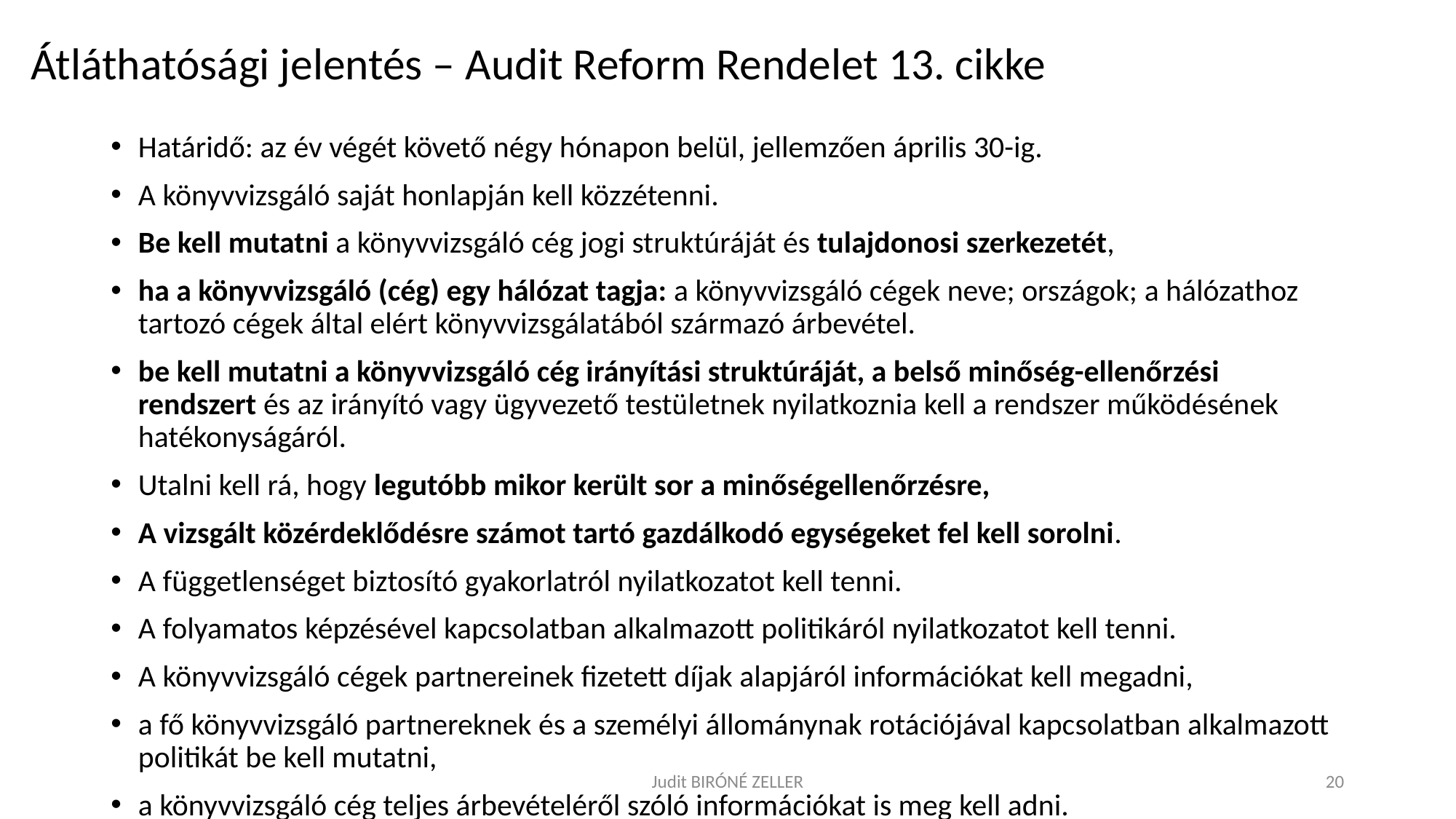

# Átláthatósági jelentés – Audit Reform Rendelet 13. cikke
Határidő: az év végét követő négy hónapon belül, jellemzően április 30-ig.
A könyvvizsgáló saját honlapján kell közzétenni.
Be kell mutatni a könyvvizsgáló cég jogi struktúráját és tulajdonosi szerkezetét,
ha a könyvvizsgáló (cég) egy hálózat tagja: a könyvvizsgáló cégek neve; országok; a hálózathoz tartozó cégek által elért könyvvizsgálatából származó árbevétel.
be kell mutatni a könyvvizsgáló cég irányítási struktúráját, a belső minőség-ellenőrzési rendszert és az irányító vagy ügyvezető testületnek nyilatkoznia kell a rendszer működésének  hatékonyságáról.
Utalni kell rá, hogy legutóbb mikor került sor a minőségellenőrzésre,
A vizsgált közérdeklődésre számot tartó gazdálkodó egységeket fel kell sorolni.
A függetlenséget biztosító gyakorlatról nyilatkozatot kell tenni.
A folyamatos képzésével kapcsolatban alkalmazott politikáról nyilatkozatot kell tenni.
A könyvvizsgáló cégek partnereinek fizetett díjak alapjáról információkat kell megadni,
a fő könyvvizsgáló partnereknek és a személyi állománynak rotációjával kapcsolatban alkalmazott politikát be kell mutatni,
a könyvvizsgáló cég teljes árbevételéről szóló információkat is meg kell adni.
Judit BIRÓNÉ ZELLER
20